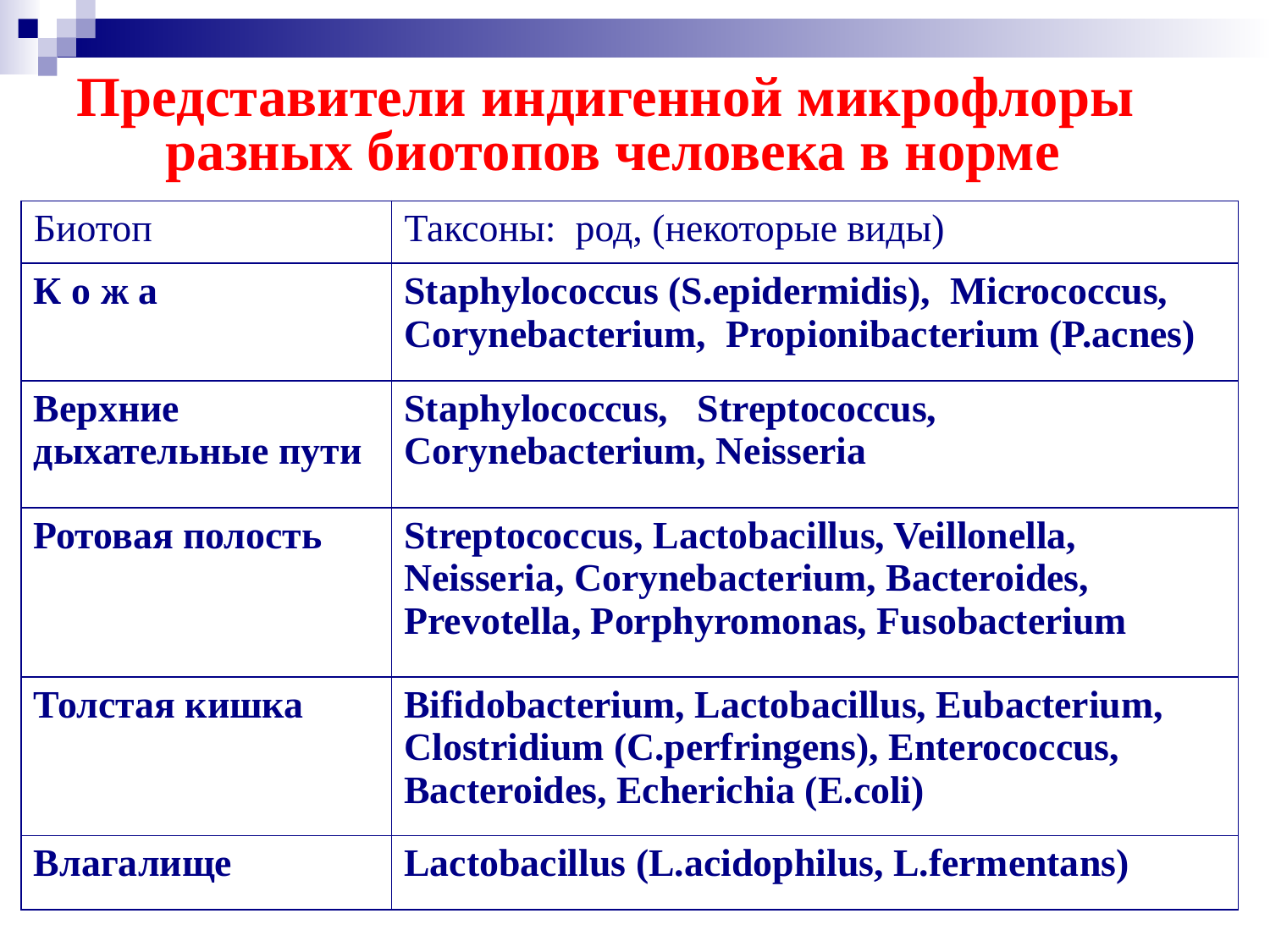

Представители индигенной микрофлоры
разных биотопов человека в норме
| Биотоп | Таксоны: род, (некоторые виды) |
| --- | --- |
| К о ж а | Staphylococcus (S.epidermidis), Micrococcus, Corynebacterium, Propionibacterium (P.acnes) |
| Верхние дыхательные пути | Staphylococcus, Streptococcus, Corynebacterium, Neisseria |
| Ротовая полость | Streptococcus, Lactobacillus, Veillonella, Neisseria, Corynebacterium, Bacteroides, Prevotella, Porphyromonas, Fusobacterium |
| Толстая кишка | Bifidobacterium, Lactobacillus, Eubacterium, Clostridium (C.perfringens), Enterococcus, Bacteroides, Echerichia (E.coli) |
| Влагалище | Lactobacillus (L.acidophilus, L.fermentans) |